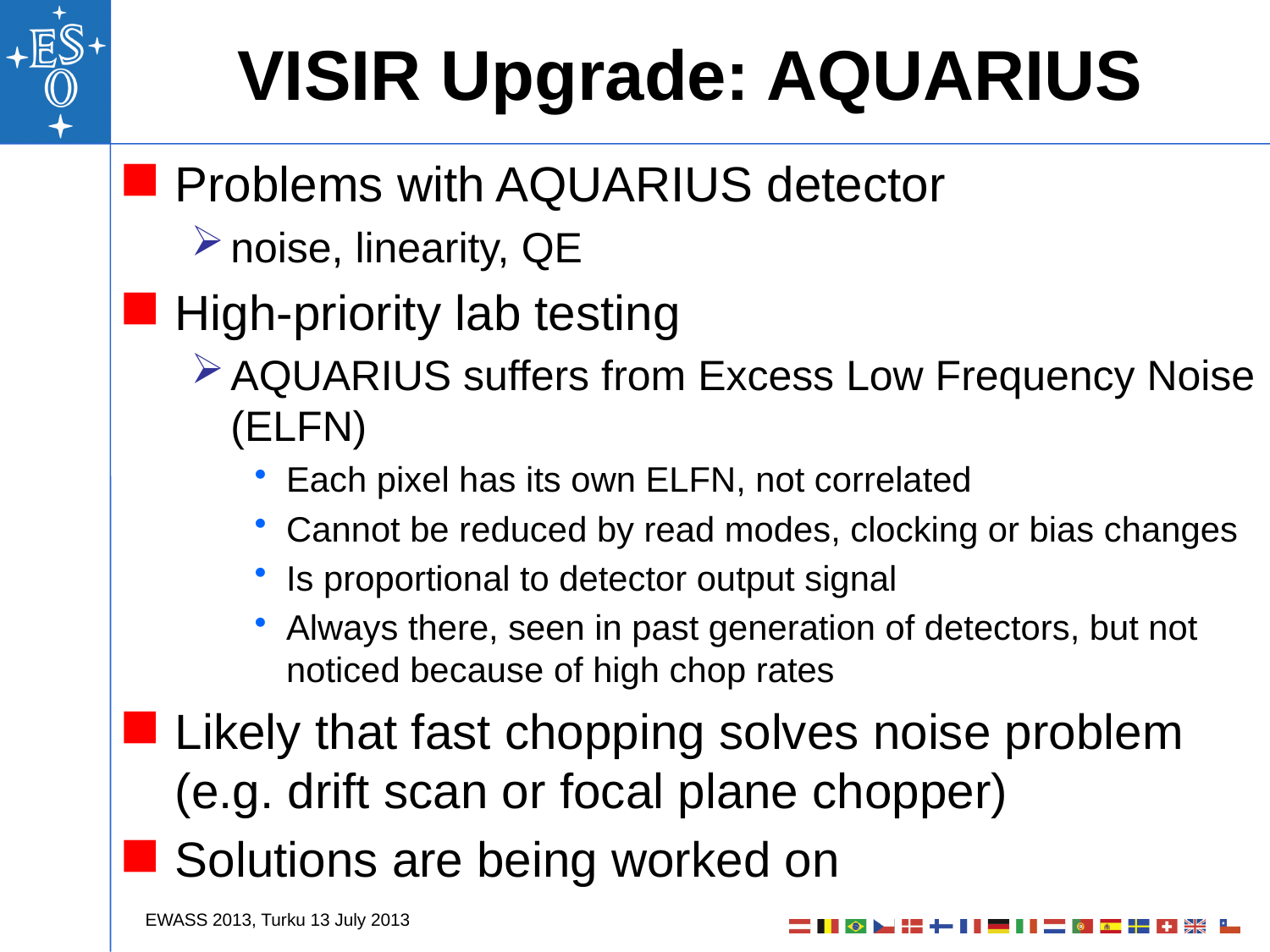

# VISIR Upgrade: AQUARIUS
24 stars in Omega centauri
Problems with AQUARIUS detector
noise, linearity, QE
High-priority lab testing
AQUARIUS suffers from Excess Low Frequency Noise (ELFN)
Each pixel has its own ELFN, not correlated
Cannot be reduced by read modes, clocking or bias changes
Is proportional to detector output signal
Always there, seen in past generation of detectors, but not noticed because of high chop rates
Likely that fast chopping solves noise problem (e.g. drift scan or focal plane chopper)
Solutions are being worked on